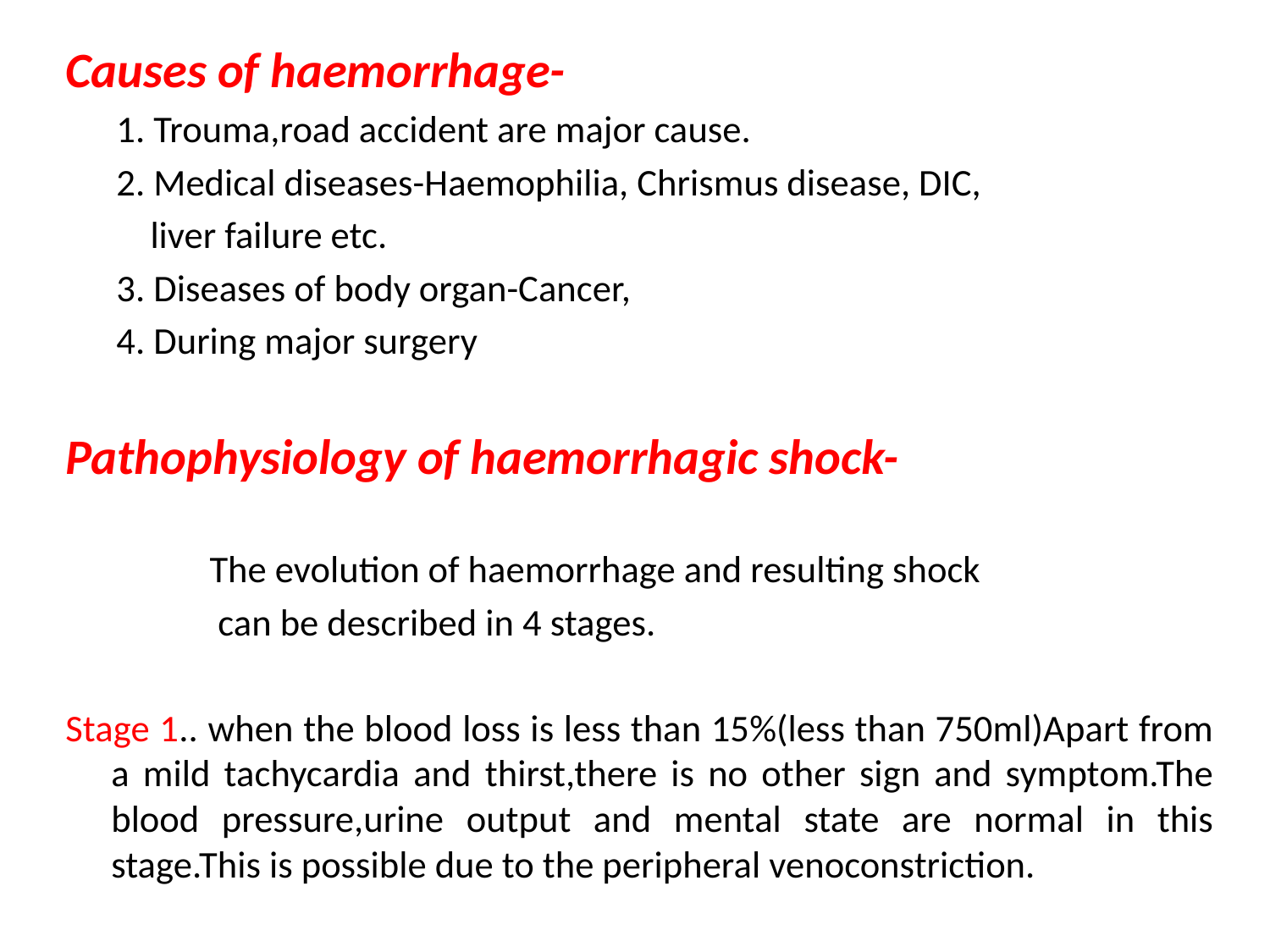

Causes of haemorrhage-
      1. Trouma,road accident are major cause.
      2. Medical diseases-Haemophilia, Chrismus disease, DIC,
          liver failure etc.
      3. Diseases of body organ-Cancer,
      4. During major surgery

Pathophysiology of haemorrhagic shock-

                 The evolution of haemorrhage and resulting shock
                  can be described in 4 stages.

Stage 1.. when the blood loss is less than 15%(less than 750ml)Apart from a mild tachycardia and thirst,there is no other sign and symptom.The blood pressure,urine output and mental state are normal in this stage.This is possible due to the peripheral venoconstriction.